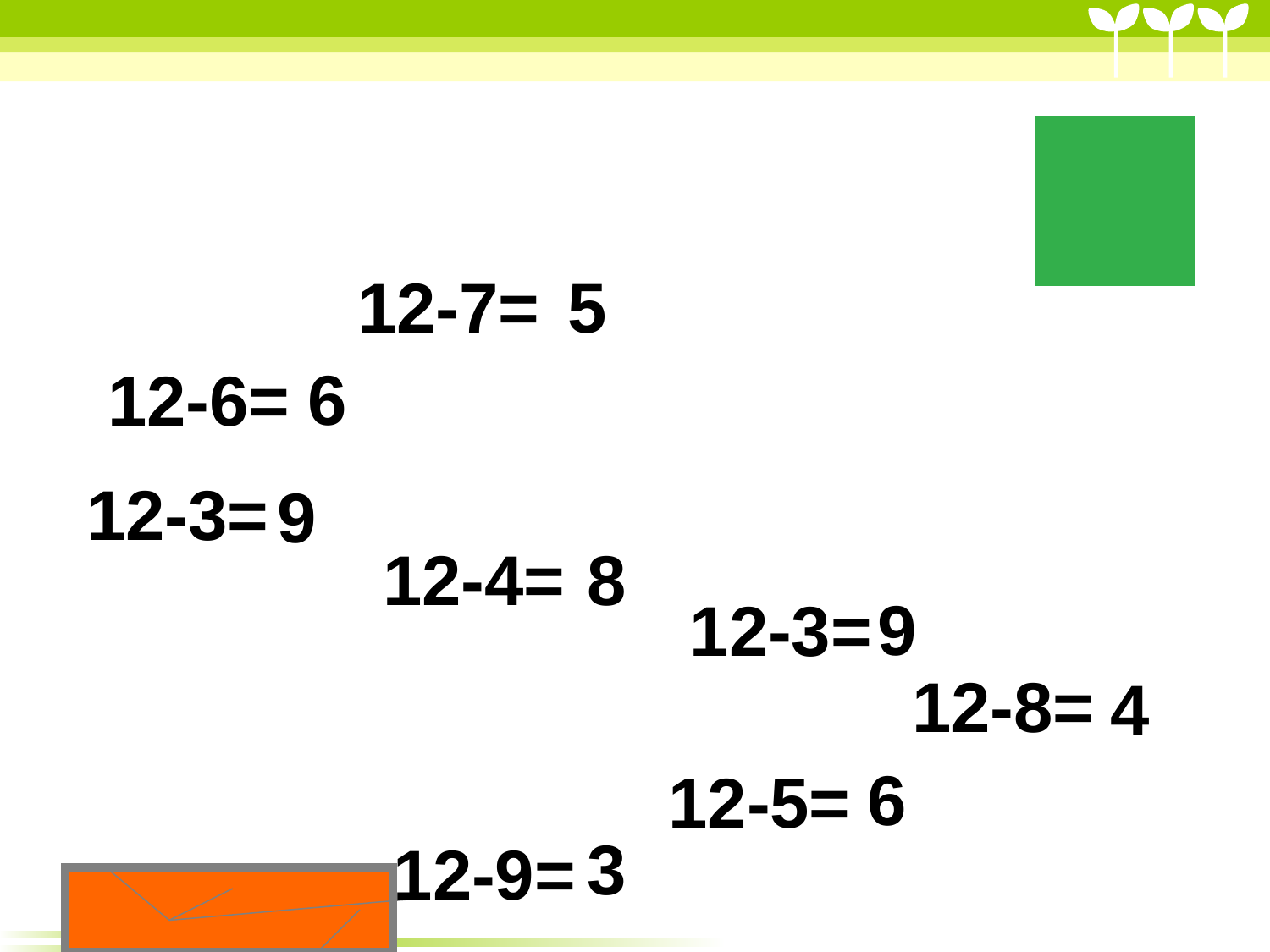

12-7=
5
6
12-6=
12-3=
9
8
12-4=
9
12-3=
12-8=
4
6
12-5=
3
12-9=